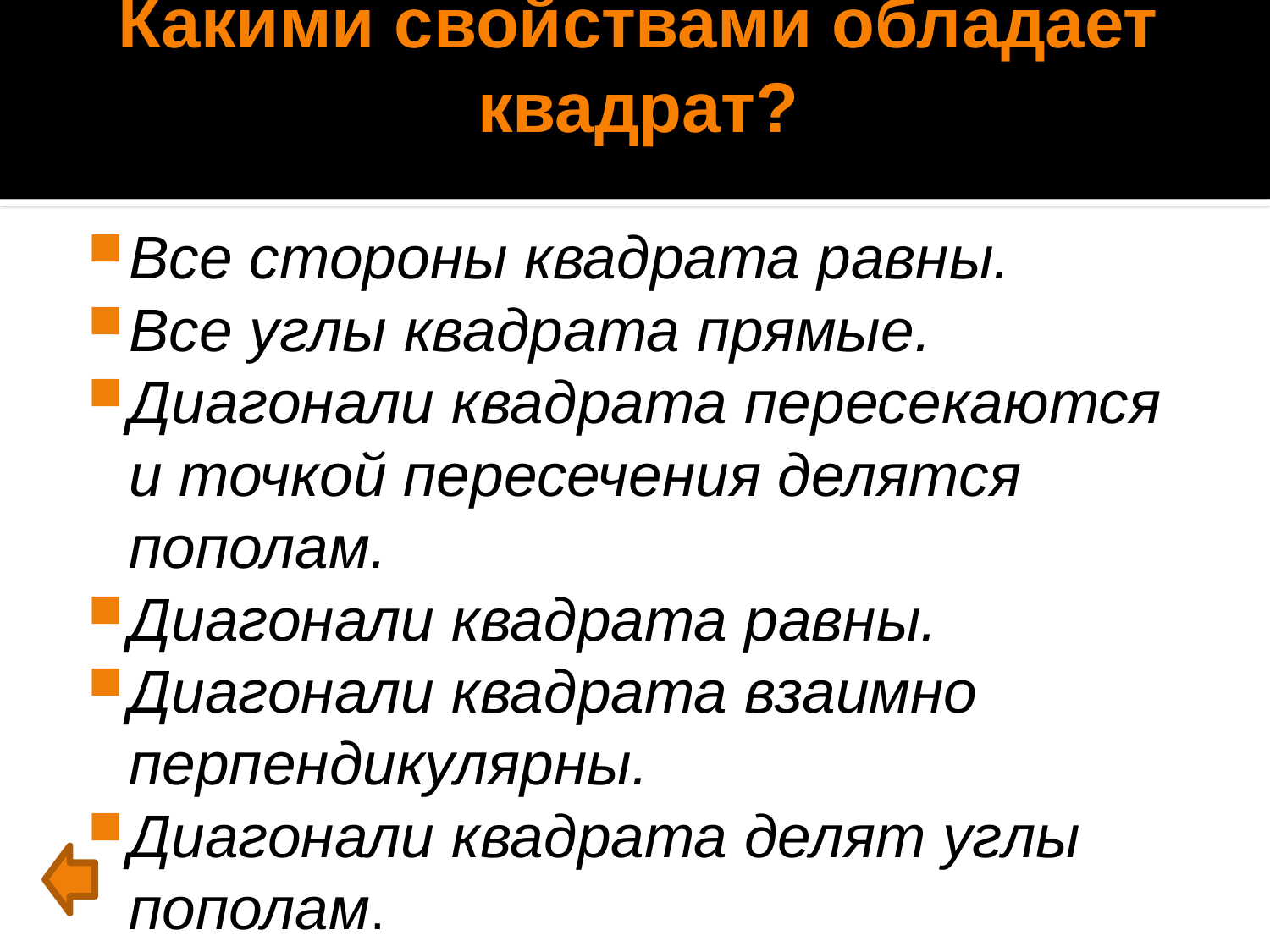

# Какими свойствами обладает квадрат?
Все стороны квадрата равны.
Все углы квадрата прямые.
Диагонали квадрата пересекаются и точкой пересечения делятся пополам.
Диагонали квадрата равны.
Диагонали квадрата взаимно перпендикулярны.
Диагонали квадрата делят углы пополам.